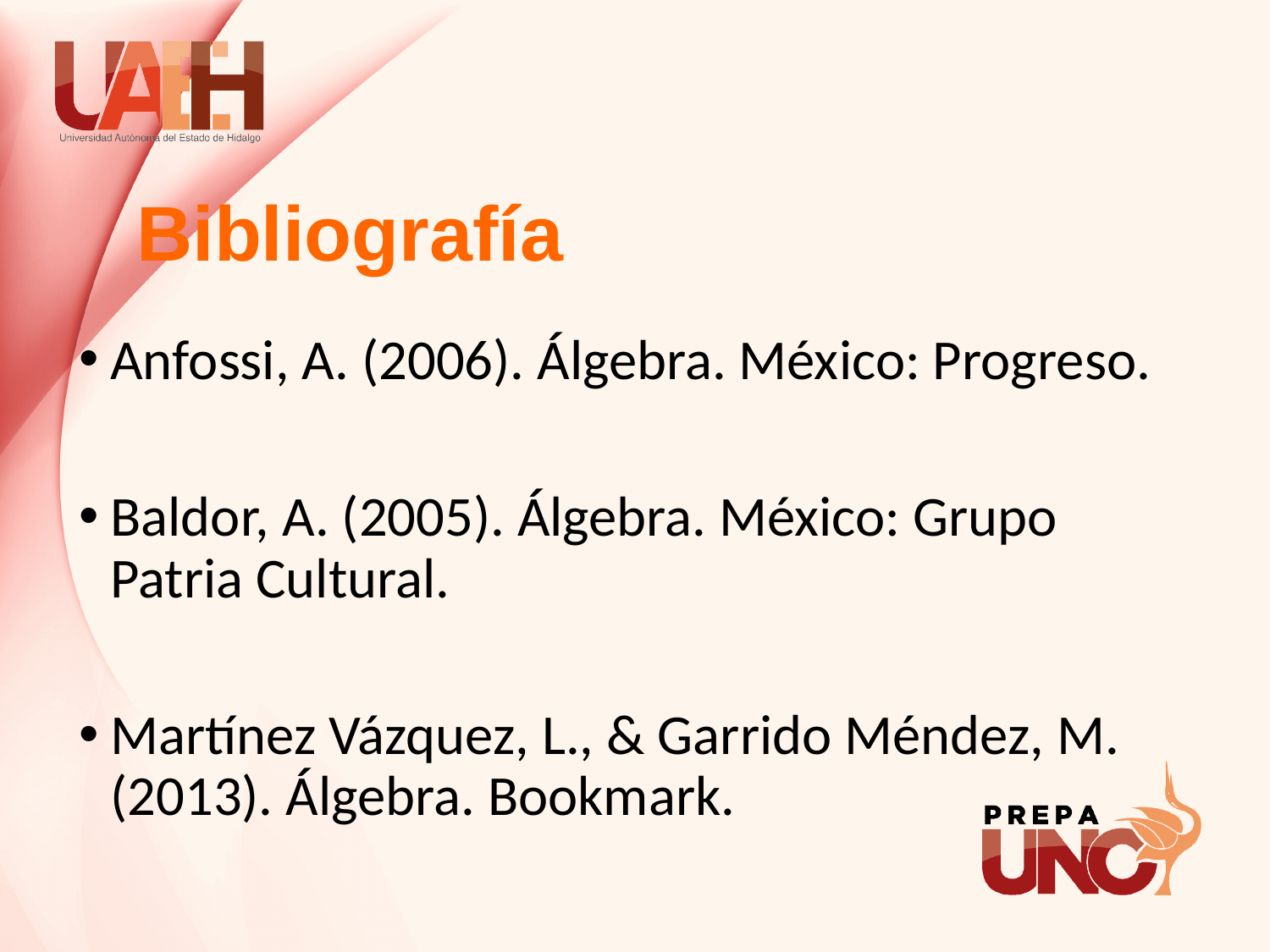

# Bibliografía
Anfossi, A. (2006). Álgebra. México: Progreso.

Baldor, A. (2005). Álgebra. México: Grupo Patria Cultural.

Martínez Vázquez, L., & Garrido Méndez, M. (2013). Álgebra. Bookmark.